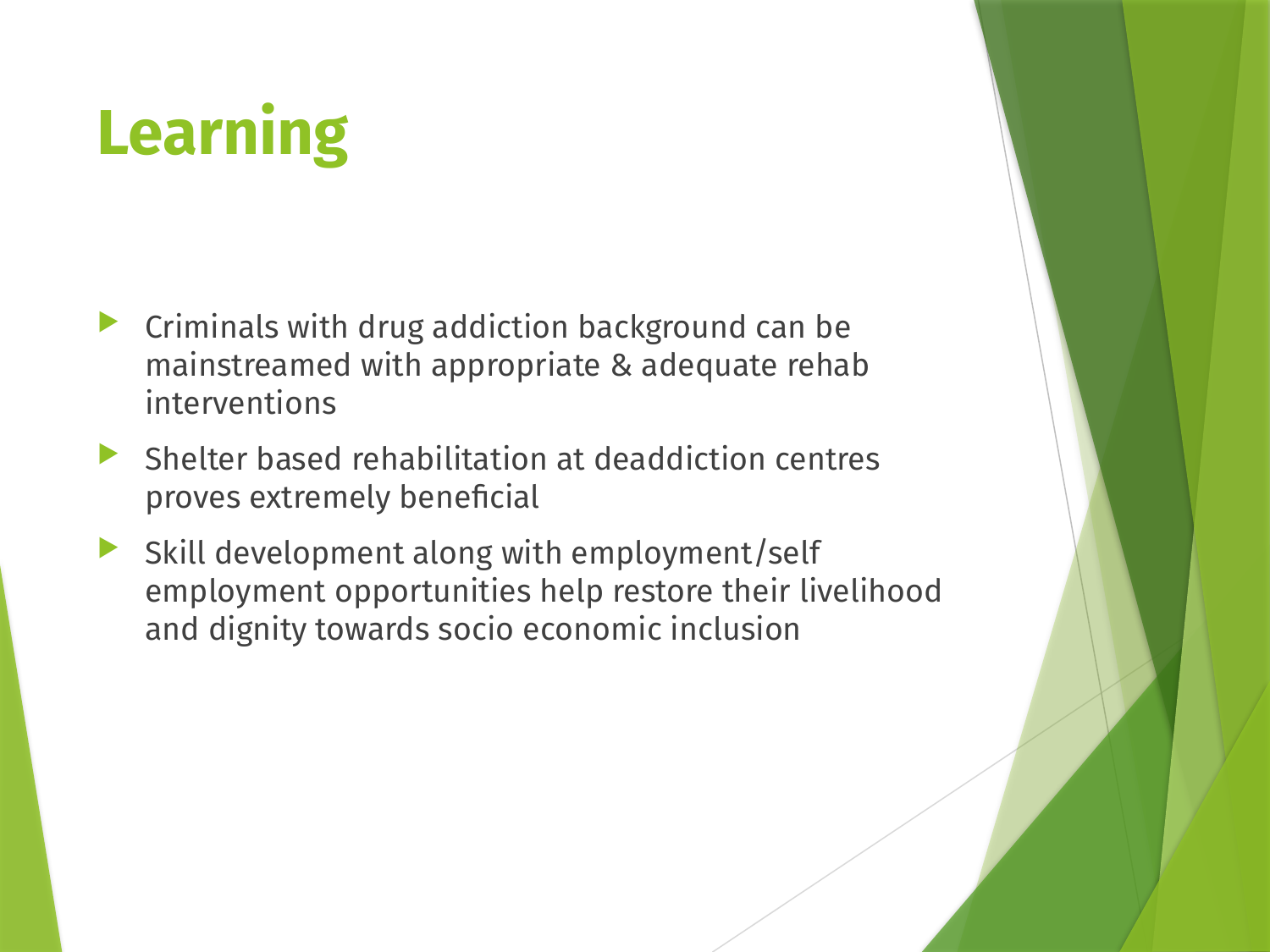

# Learning
Criminals with drug addiction background can be mainstreamed with appropriate & adequate rehab interventions
Shelter based rehabilitation at deaddiction centres proves extremely beneficial
Skill development along with employment/self employment opportunities help restore their livelihood and dignity towards socio economic inclusion